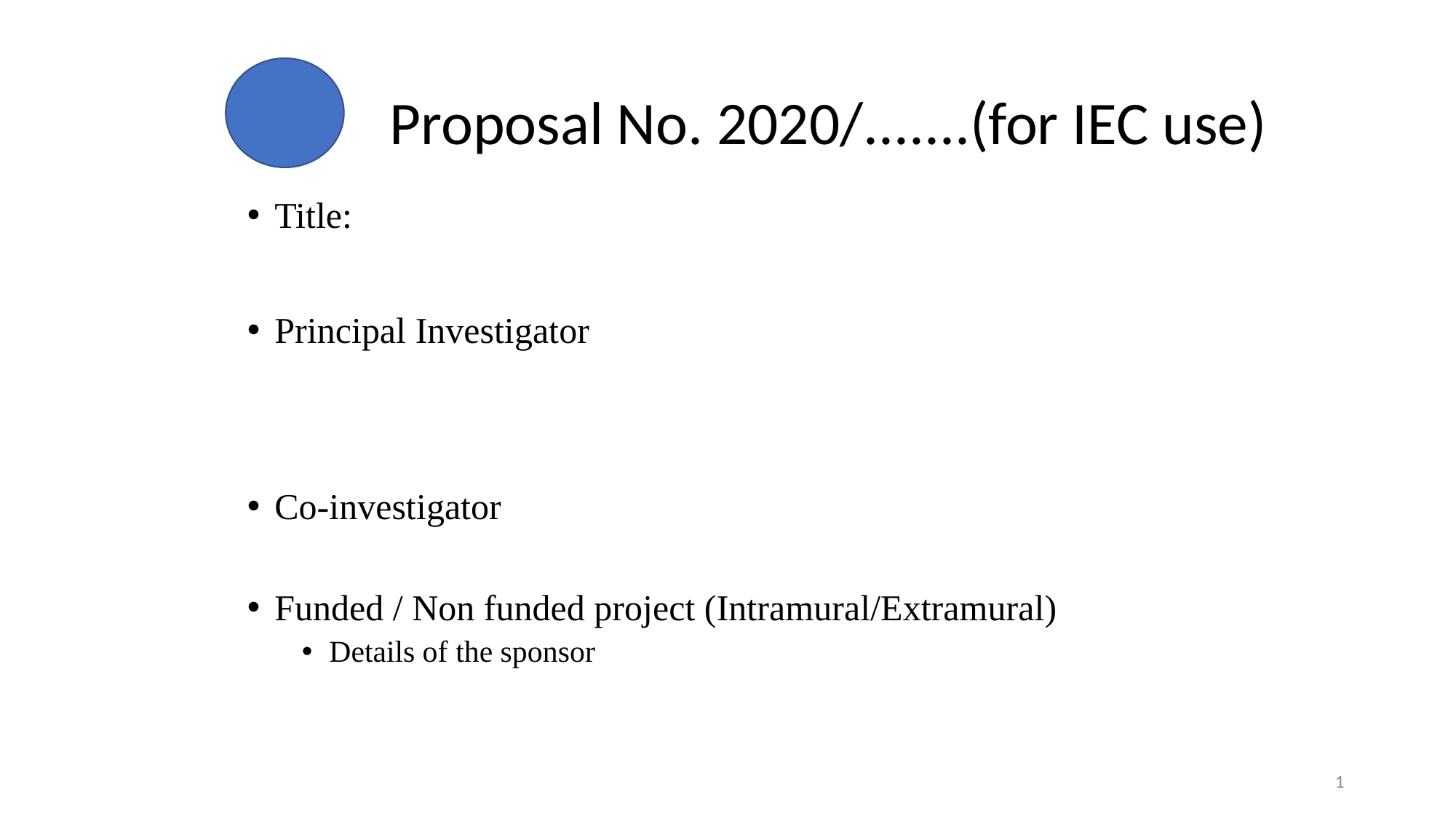

# Proposal No. 2020/.......(for IEC use)

Title:

Principal Investigator

Co-investigator

Funded / Non funded project (Intramural/Extramural)
Details of the sponsor

1